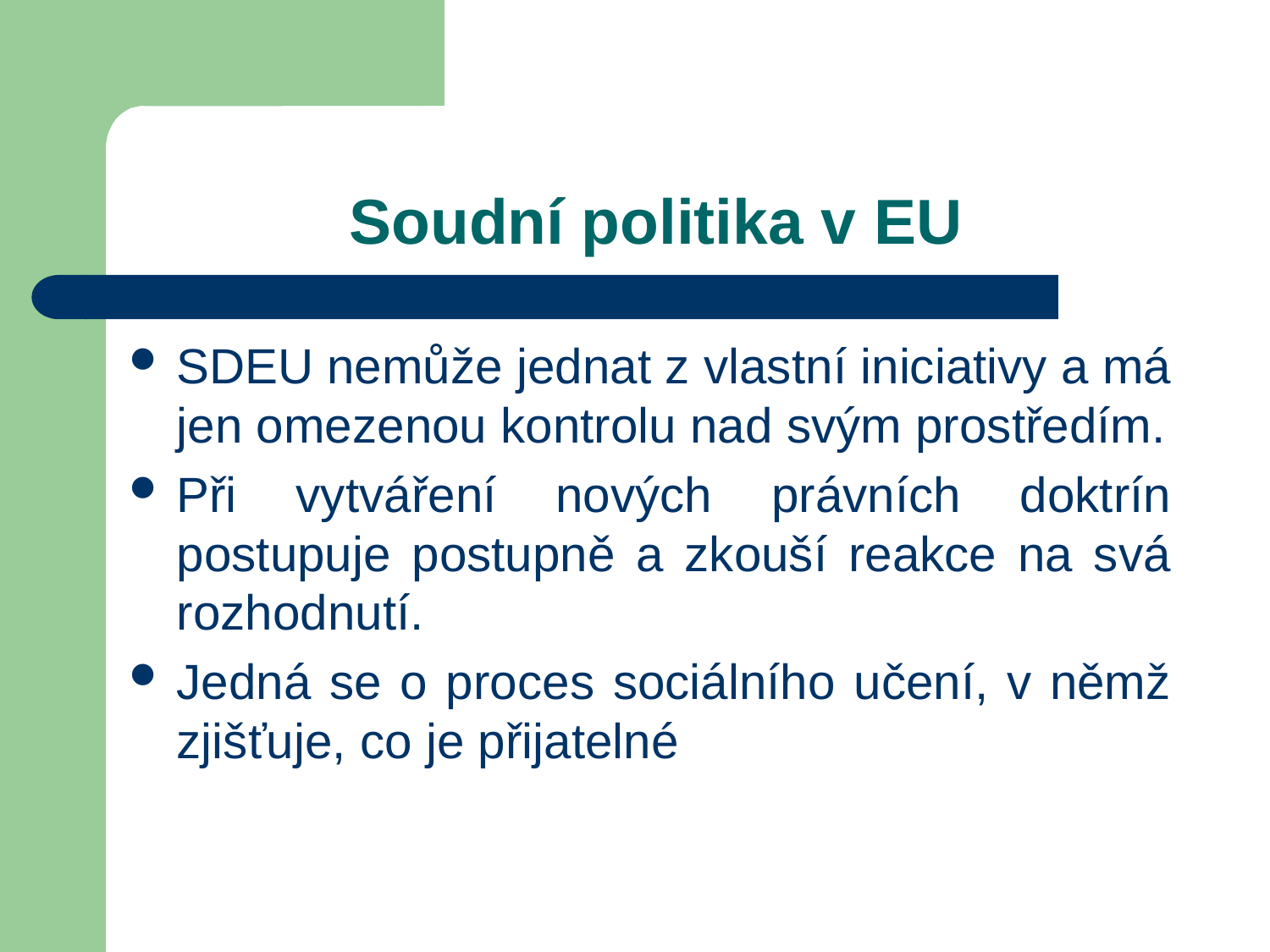

# Soudní politika v EU
SDEU nemůže jednat z vlastní iniciativy a má jen omezenou kontrolu nad svým prostředím.
Při vytváření nových právních doktrín postupuje postupně a zkouší reakce na svá rozhodnutí.
Jedná se o proces sociálního učení, v němž zjišťuje, co je přijatelné